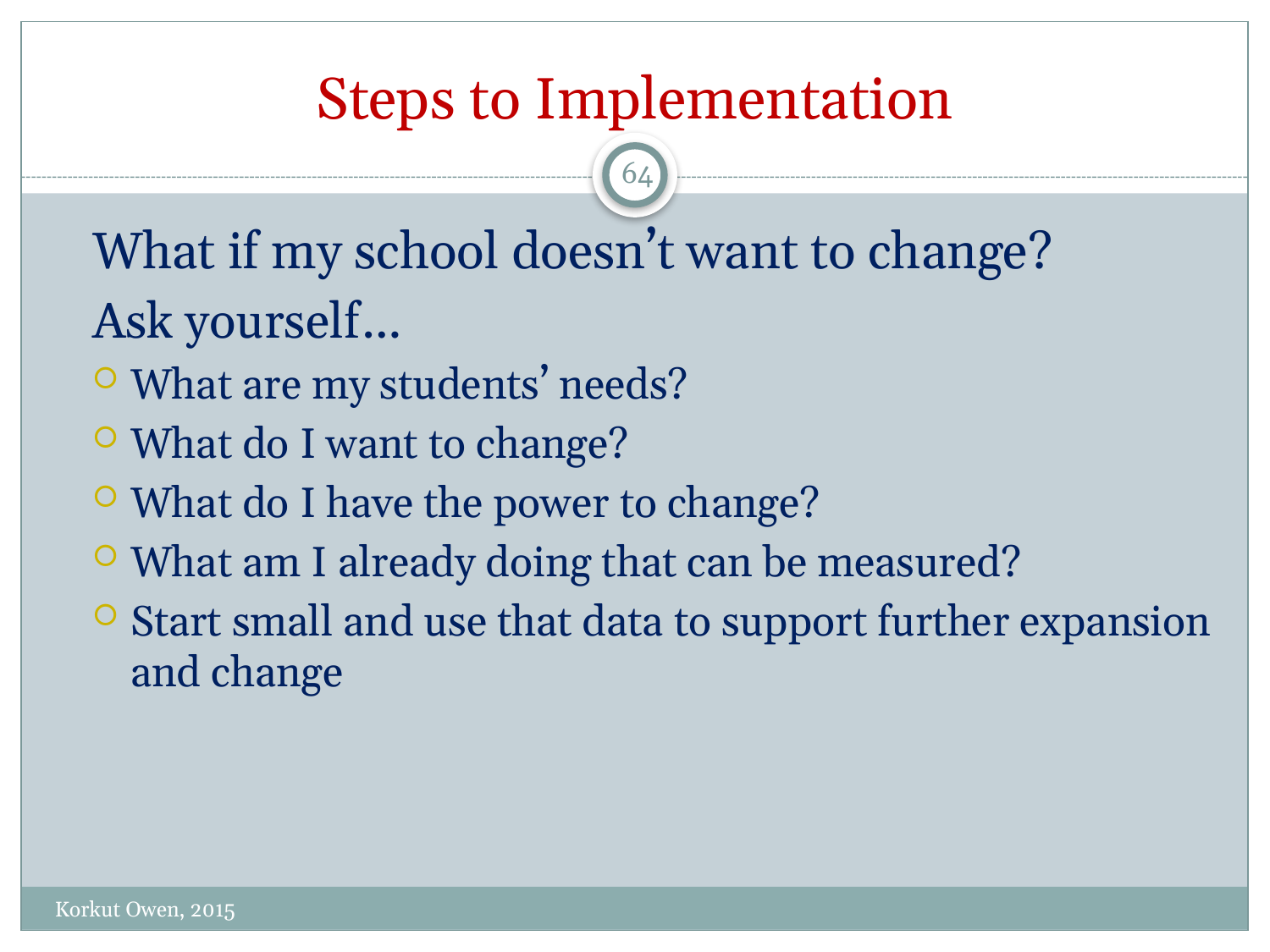

# Steps to Implementation
64
	What if my school doesn’t want to change?
	Ask yourself…
What are my students’ needs?
What do I want to change?
What do I have the power to change?
What am I already doing that can be measured?
Start small and use that data to support further expansion and change

Korkut Owen, 2015